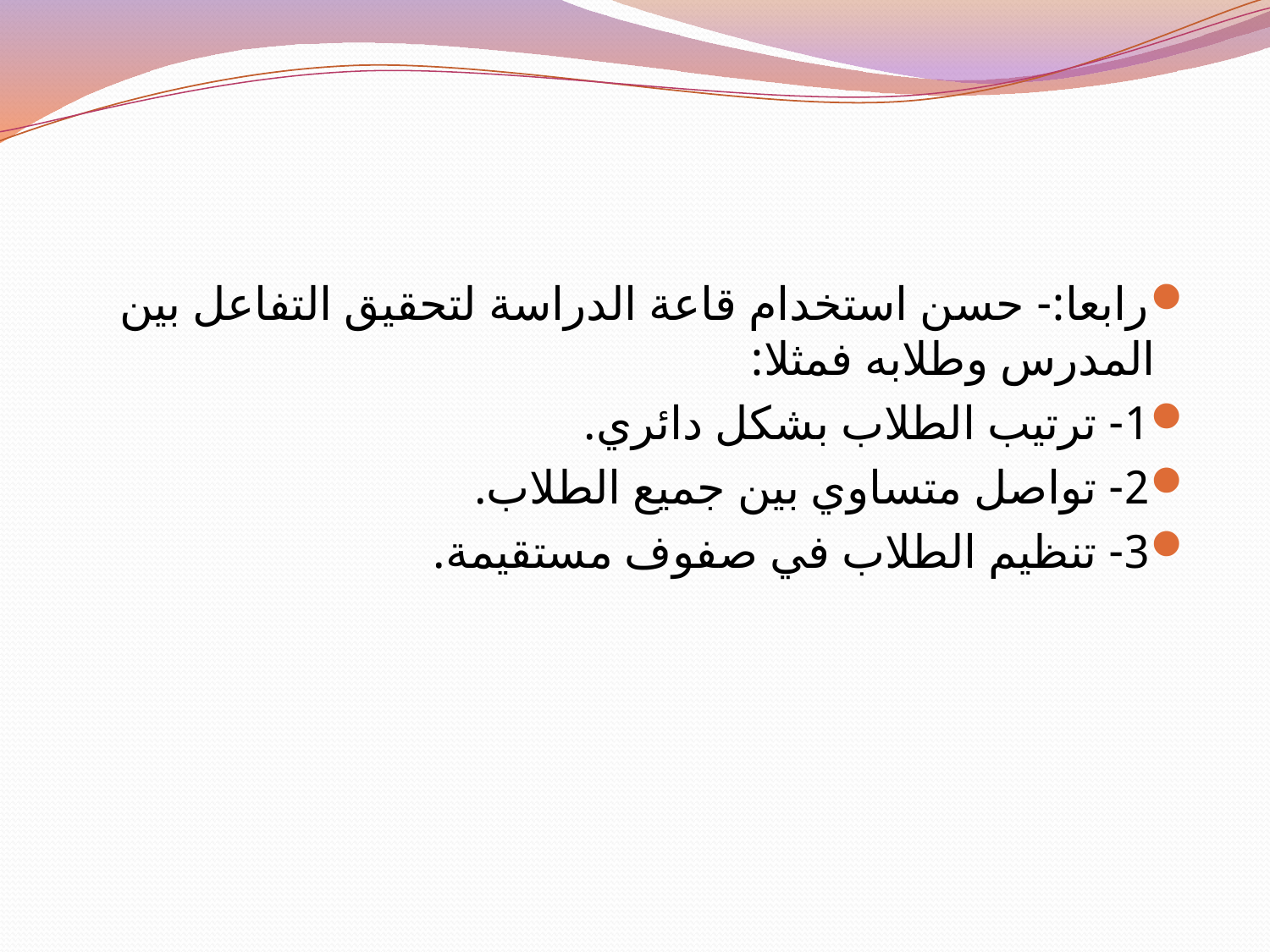

#
رابعا:- حسن استخدام قاعة الدراسة لتحقيق التفاعل بين المدرس وطلابه فمثلا:
1- ترتيب الطلاب بشكل دائري.
2- تواصل متساوي بين جميع الطلاب.
3- تنظيم الطلاب في صفوف مستقيمة.